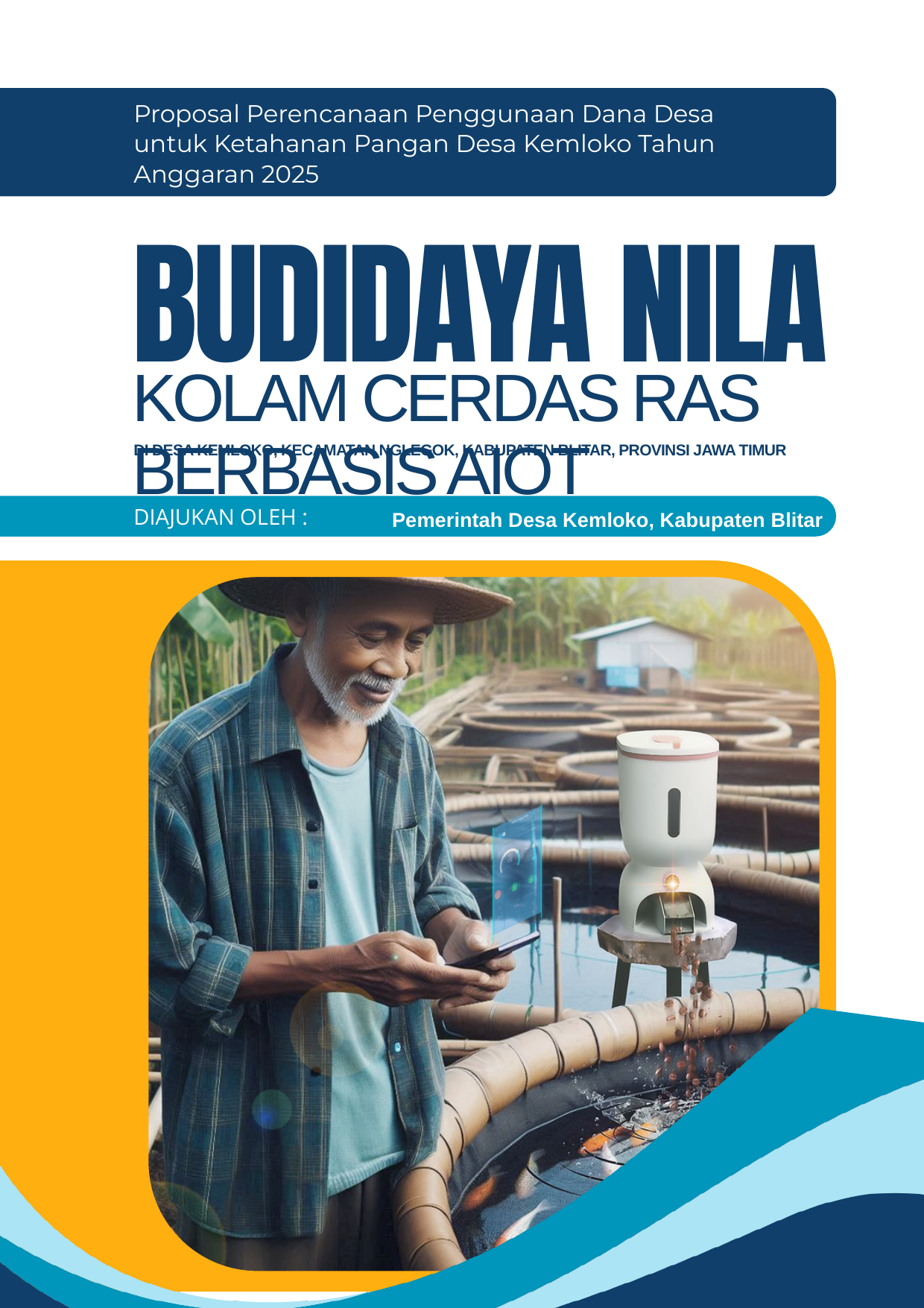

Proposal Perencanaan Penggunaan Dana Desa untuk Ketahanan Pangan Desa Kemloko Tahun Anggaran 2025
BUDIDAYA NILA
KOLAM CERDAS RAS BERBASIS AIOT
DI DESA KEMLOKO, KECAMATAN NGLEGOK, KABUPATEN BLITAR, PROVINSI JAWA TIMUR
Pemerintah Desa Kemloko, Kabupaten Blitar

DIAJUKAN OLEH :